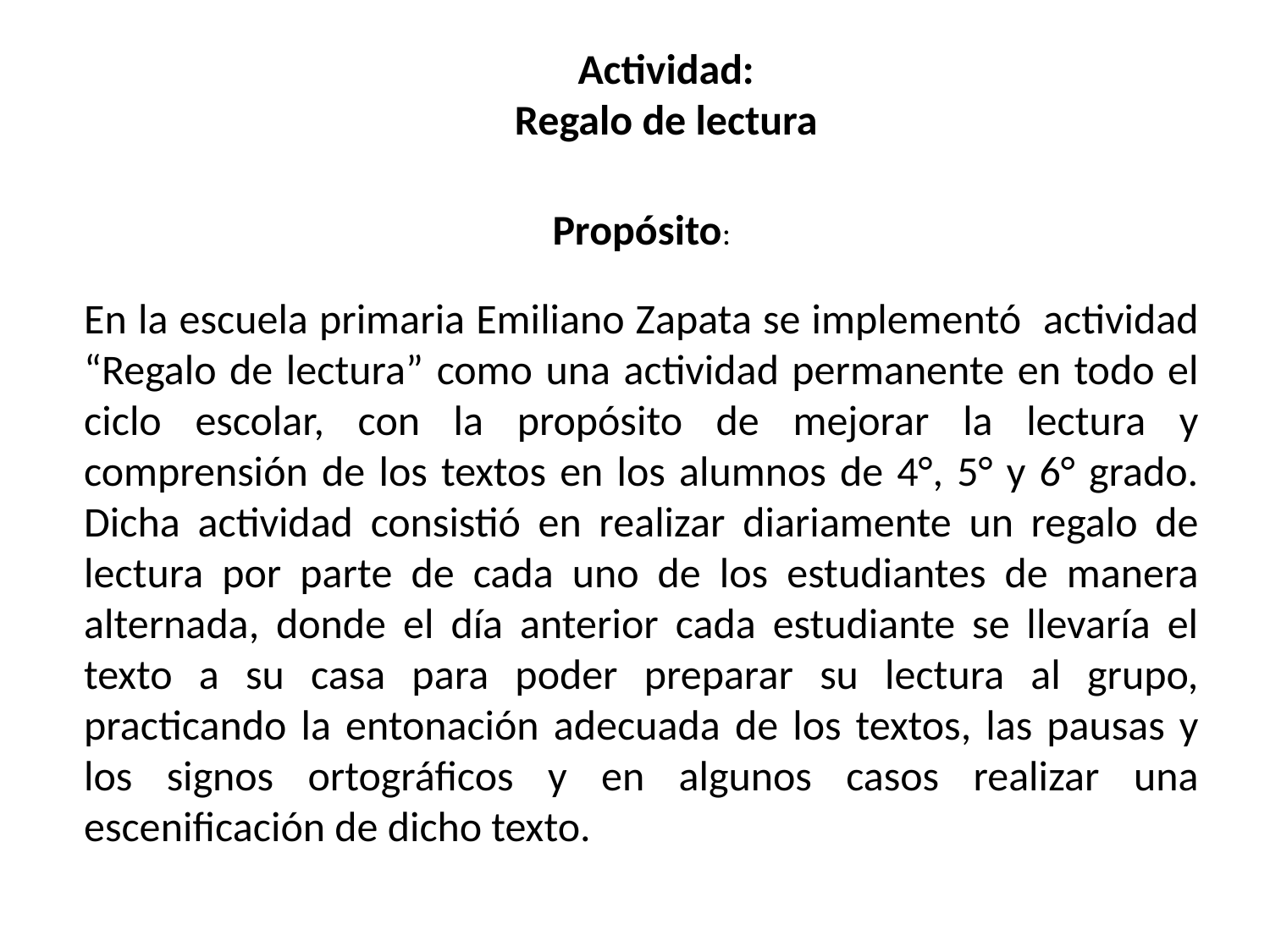

Actividad:
Regalo de lectura
Propósito:

En la escuela primaria Emiliano Zapata se implementó  actividad “Regalo de lectura” como una actividad permanente en todo el ciclo escolar, con la propósito de mejorar la lectura y comprensión de los textos en los alumnos de 4°, 5° y 6° grado. Dicha actividad consistió en realizar diariamente un regalo de lectura por parte de cada uno de los estudiantes de manera alternada, donde el día anterior cada estudiante se llevaría el texto a su casa para poder preparar su lectura al grupo, practicando la entonación adecuada de los textos, las pausas y los signos ortográficos y en algunos casos realizar una escenificación de dicho texto.